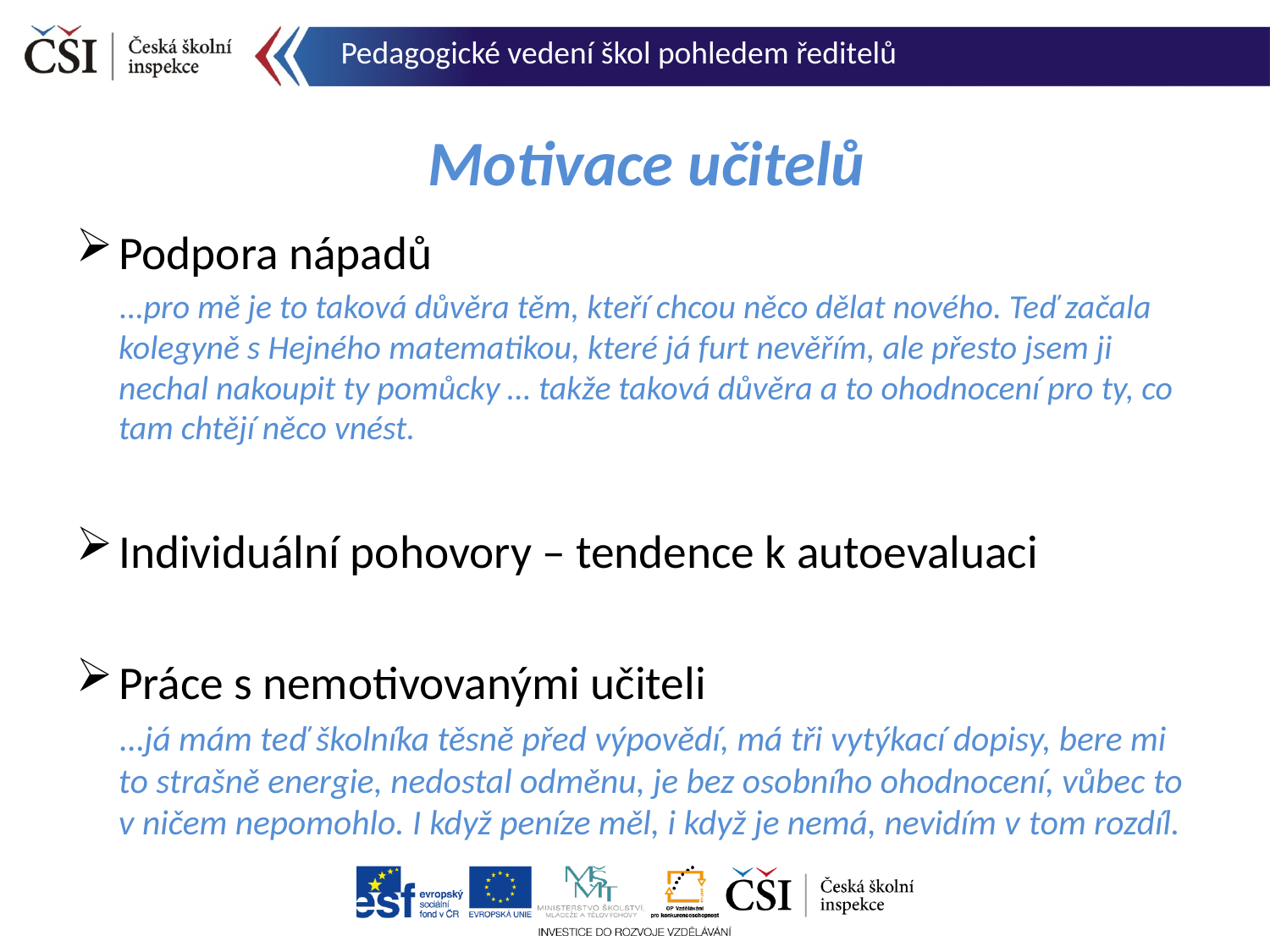

Pedagogické vedení škol pohledem ředitelů
# Motivace učitelů
Podpora nápadů
…pro mě je to taková důvěra těm, kteří chcou něco dělat nového. Teď začala kolegyně s Hejného matematikou, které já furt nevěřím, ale přesto jsem ji nechal nakoupit ty pomůcky … takže taková důvěra a to ohodnocení pro ty, co tam chtějí něco vnést.

Individuální pohovory – tendence k autoevaluaci

Práce s nemotivovanými učiteli
…já mám teď školníka těsně před výpovědí, má tři vytýkací dopisy, bere mi to strašně energie, nedostal odměnu, je bez osobního ohodnocení, vůbec to v ničem nepomohlo. I když peníze měl, i když je nemá, nevidím v tom rozdíl.